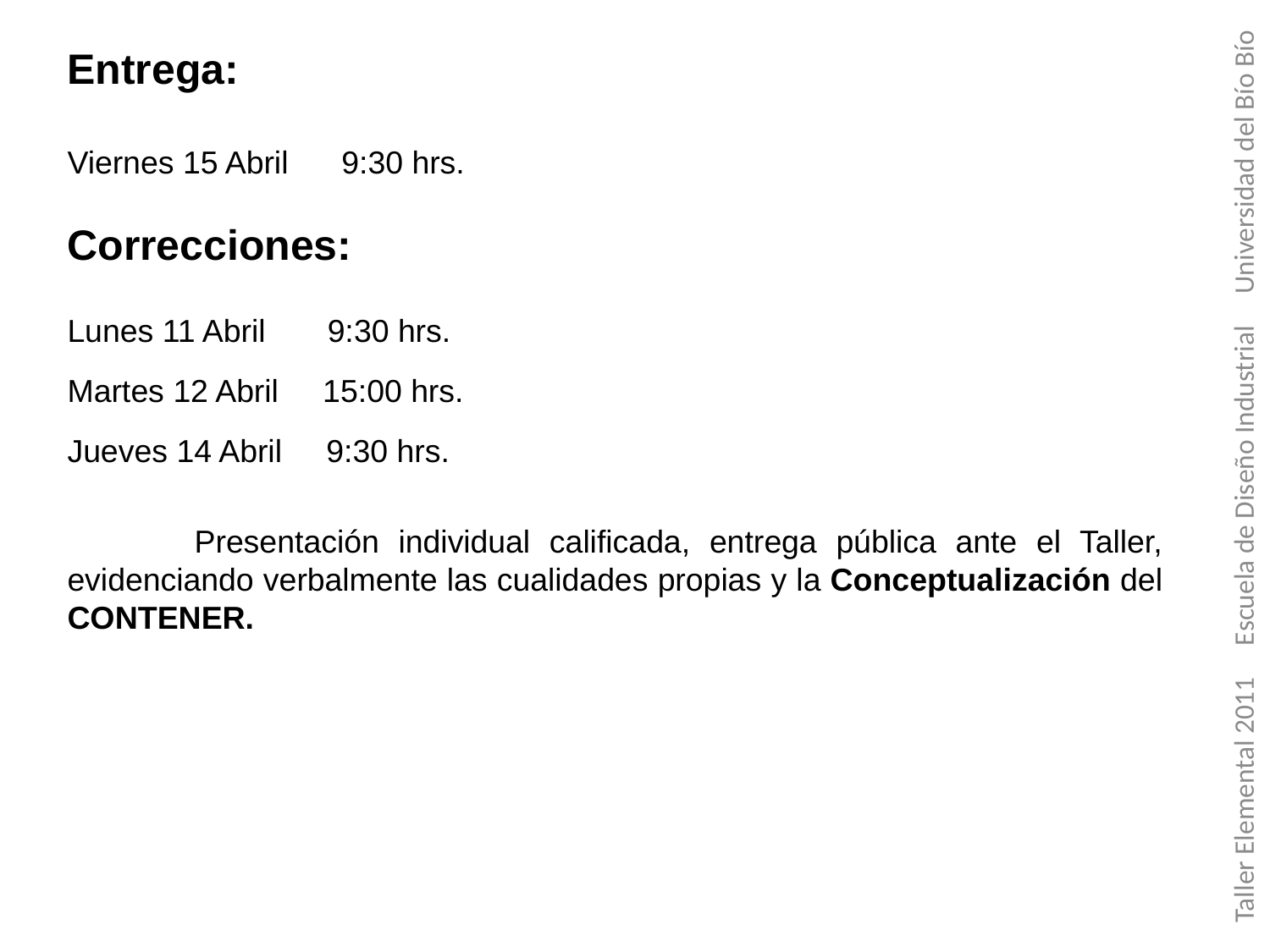

Entrega:
Viernes 15 Abril      9:30 hrs.
Correcciones:
Lunes 11 Abril       9:30 hrs.
Taller Elemental 2011     Escuela de Diseño Industrial     Universidad del Bío Bío
Martes 12 Abril     15:00 hrs.
Jueves 14 Abril     9:30 hrs.
	Presentación individual calificada, entrega pública ante el Taller, evidenciando verbalmente las cualidades propias y la Conceptualización del CONTENER.